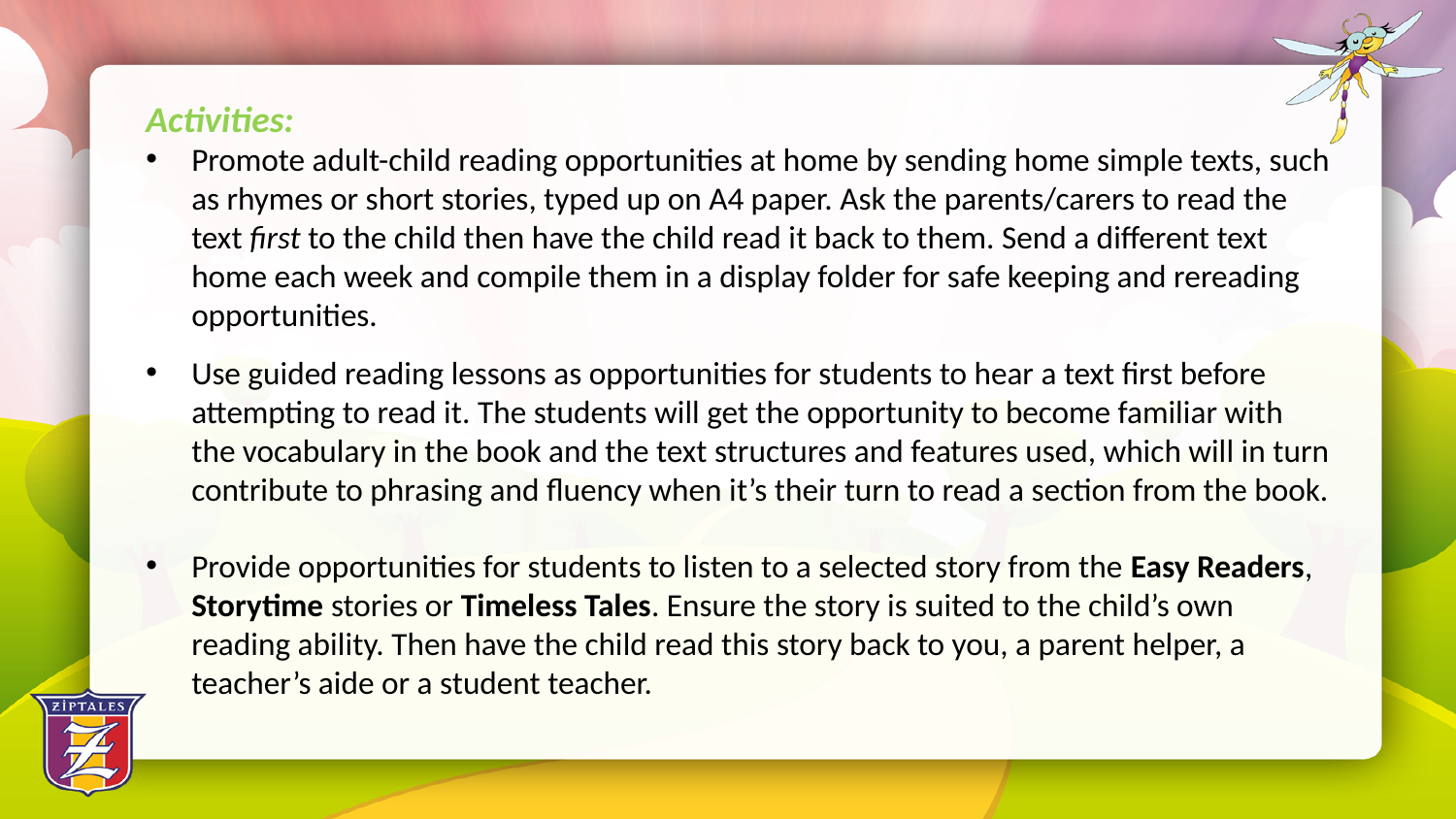

Activities:
Promote adult-child reading opportunities at home by sending home simple texts, such as rhymes or short stories, typed up on A4 paper. Ask the parents/carers to read the text first to the child then have the child read it back to them. Send a different text home each week and compile them in a display folder for safe keeping and rereading opportunities.
Use guided reading lessons as opportunities for students to hear a text first before attempting to read it. The students will get the opportunity to become familiar with the vocabulary in the book and the text structures and features used, which will in turn contribute to phrasing and fluency when it’s their turn to read a section from the book.
Provide opportunities for students to listen to a selected story from the Easy Readers, Storytime stories or Timeless Tales. Ensure the story is suited to the child’s own reading ability. Then have the child read this story back to you, a parent helper, a teacher’s aide or a student teacher.